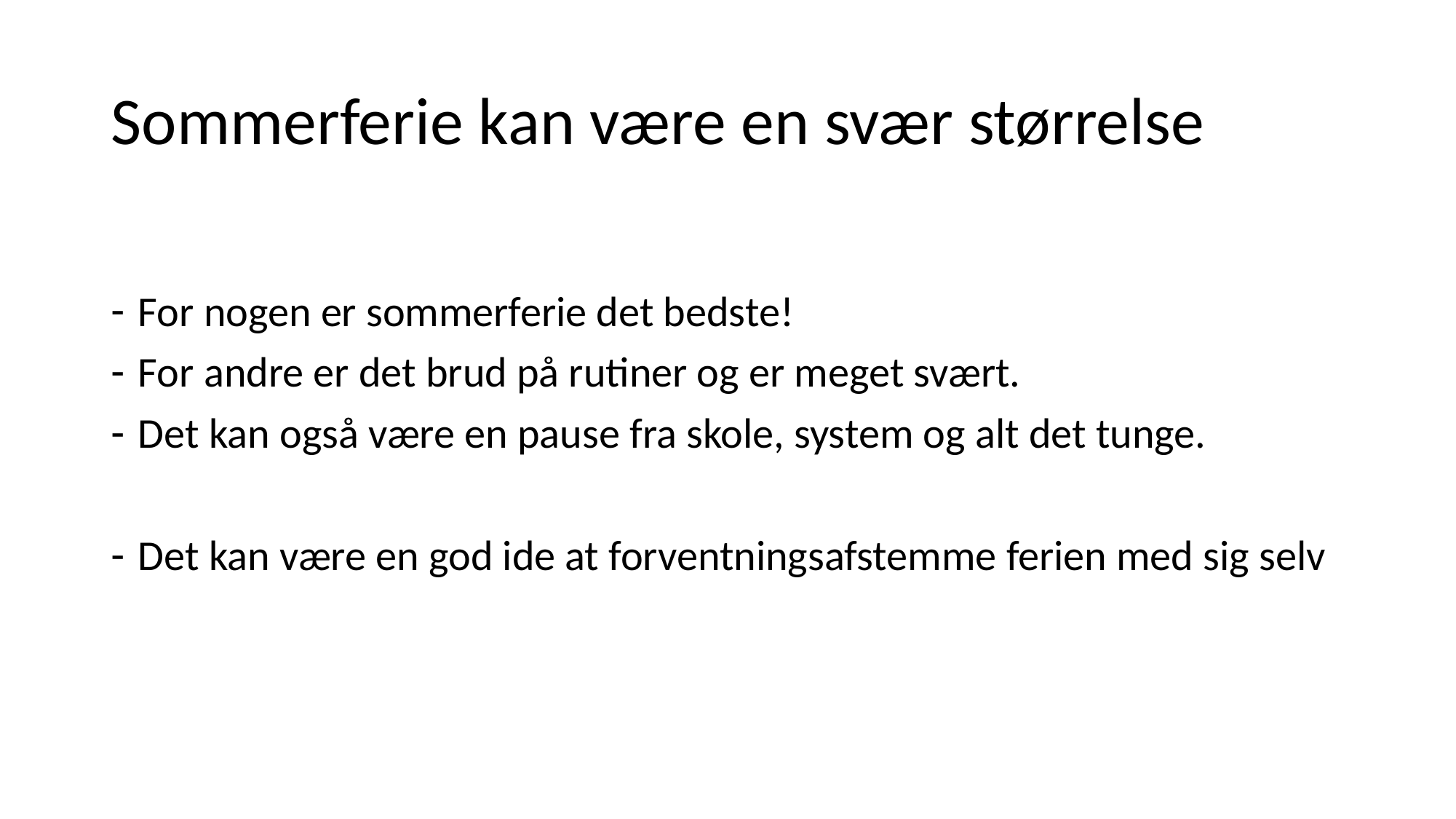

# Sommerferie kan være en svær størrelse

For nogen er sommerferie det bedste!
For andre er det brud på rutiner og er meget svært.
Det kan også være en pause fra skole, system og alt det tunge.

Det kan være en god ide at forventningsafstemme ferien med sig selv